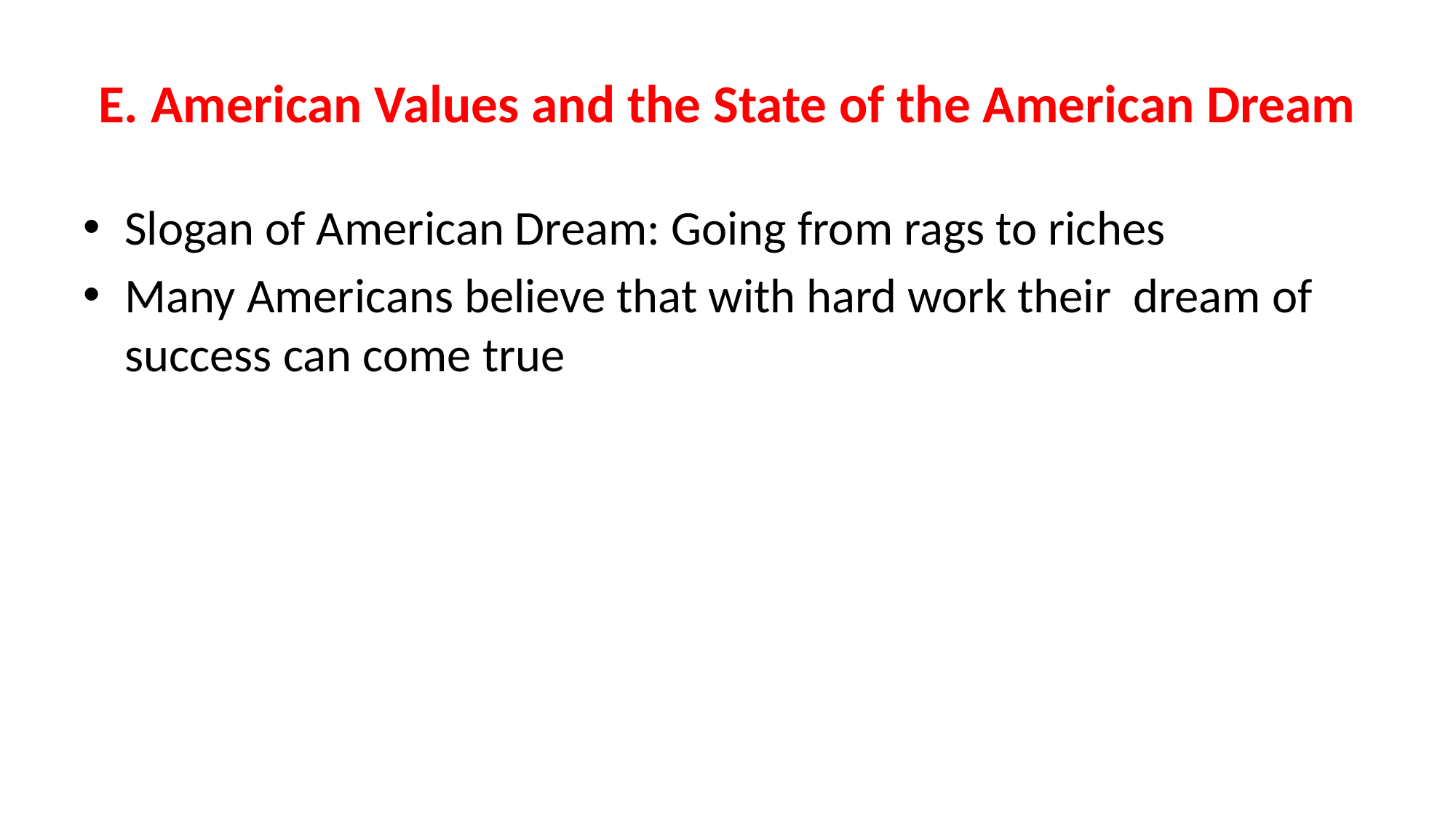

# E. American Values and the State of the American Dream
Slogan of American Dream: Going from rags to riches
Many Americans believe that with hard work their  dream of success can come true